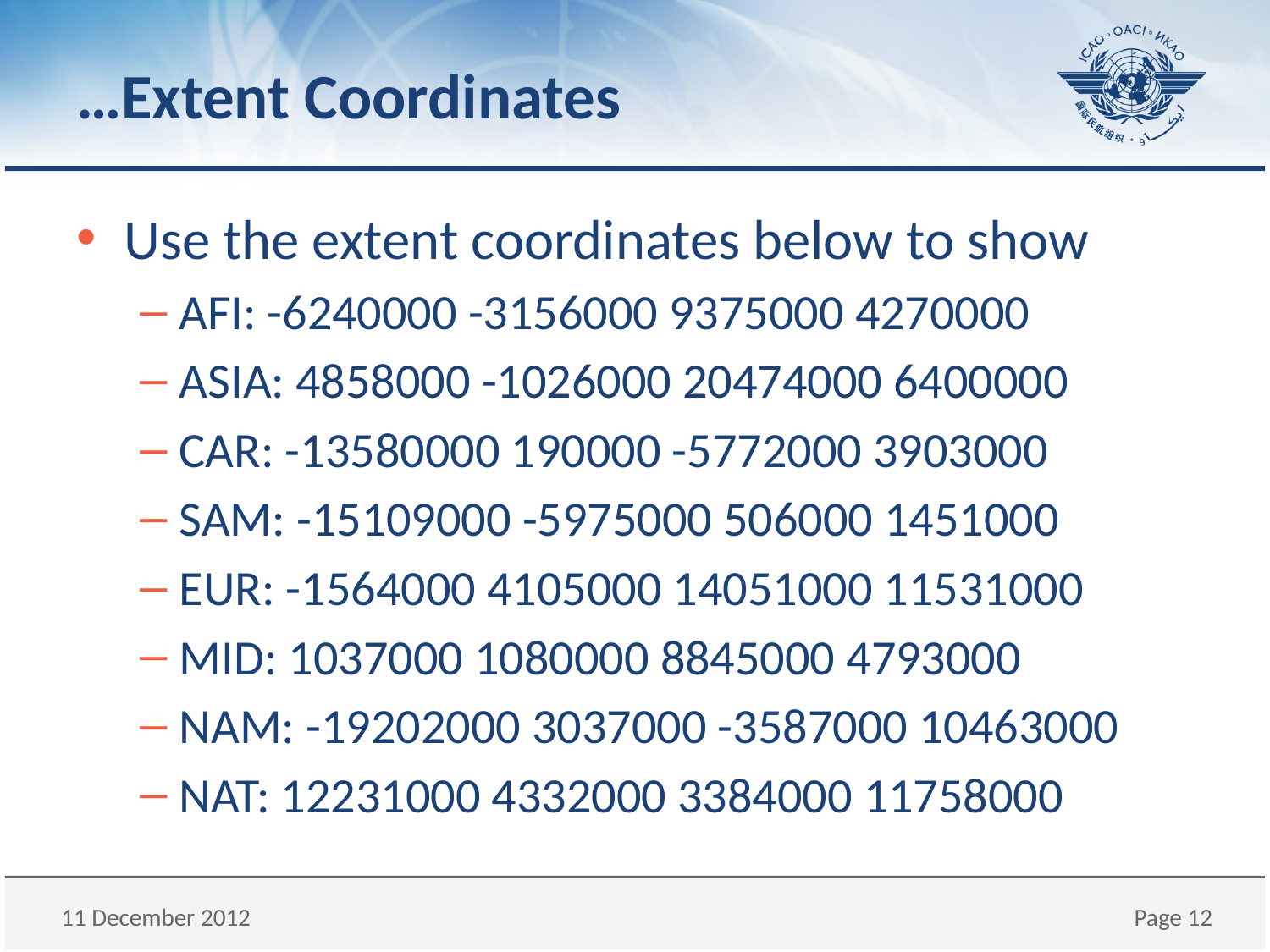

# …Extent Coordinates
Use the extent coordinates below to show
AFI: -6240000 -3156000 9375000 4270000
ASIA: 4858000 -1026000 20474000 6400000
CAR: -13580000 190000 -5772000 3903000
SAM: -15109000 -5975000 506000 1451000
EUR: -1564000 4105000 14051000 11531000
MID: 1037000 1080000 8845000 4793000
NAM: -19202000 3037000 -3587000 10463000
NAT: 12231000 4332000 3384000 11758000